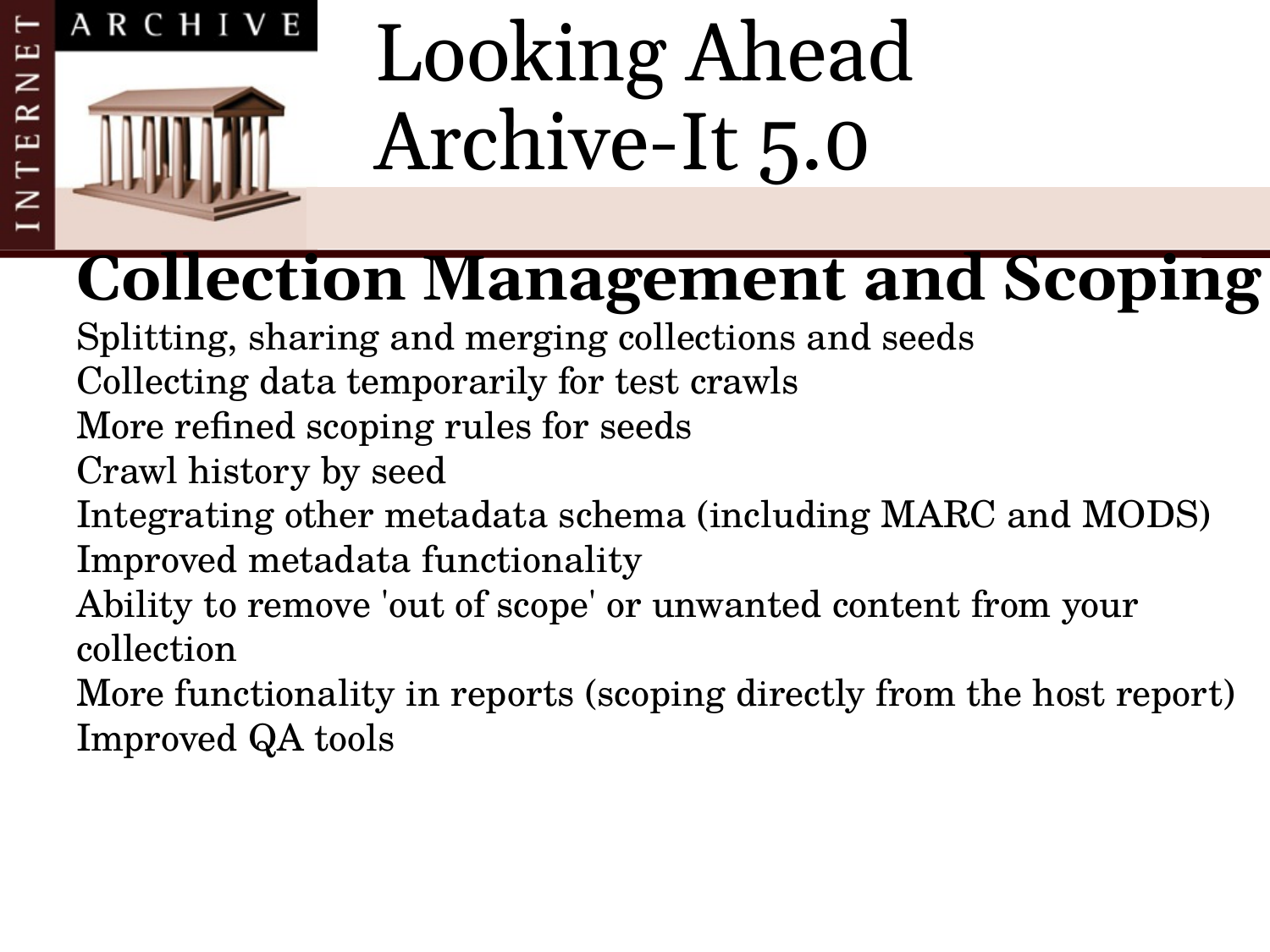

# Looking Ahead Archive-It 5.0

Collection Management and Scoping
Splitting, sharing and merging collections and seeds
Collecting data temporarily for test crawls
More refined scoping rules for seeds
Crawl history by seed
Integrating other metadata schema (including MARC and MODS)
Improved metadata functionality
Ability to remove 'out of scope' or unwanted content from your collection
More functionality in reports (scoping directly from the host report)
Improved QA tools